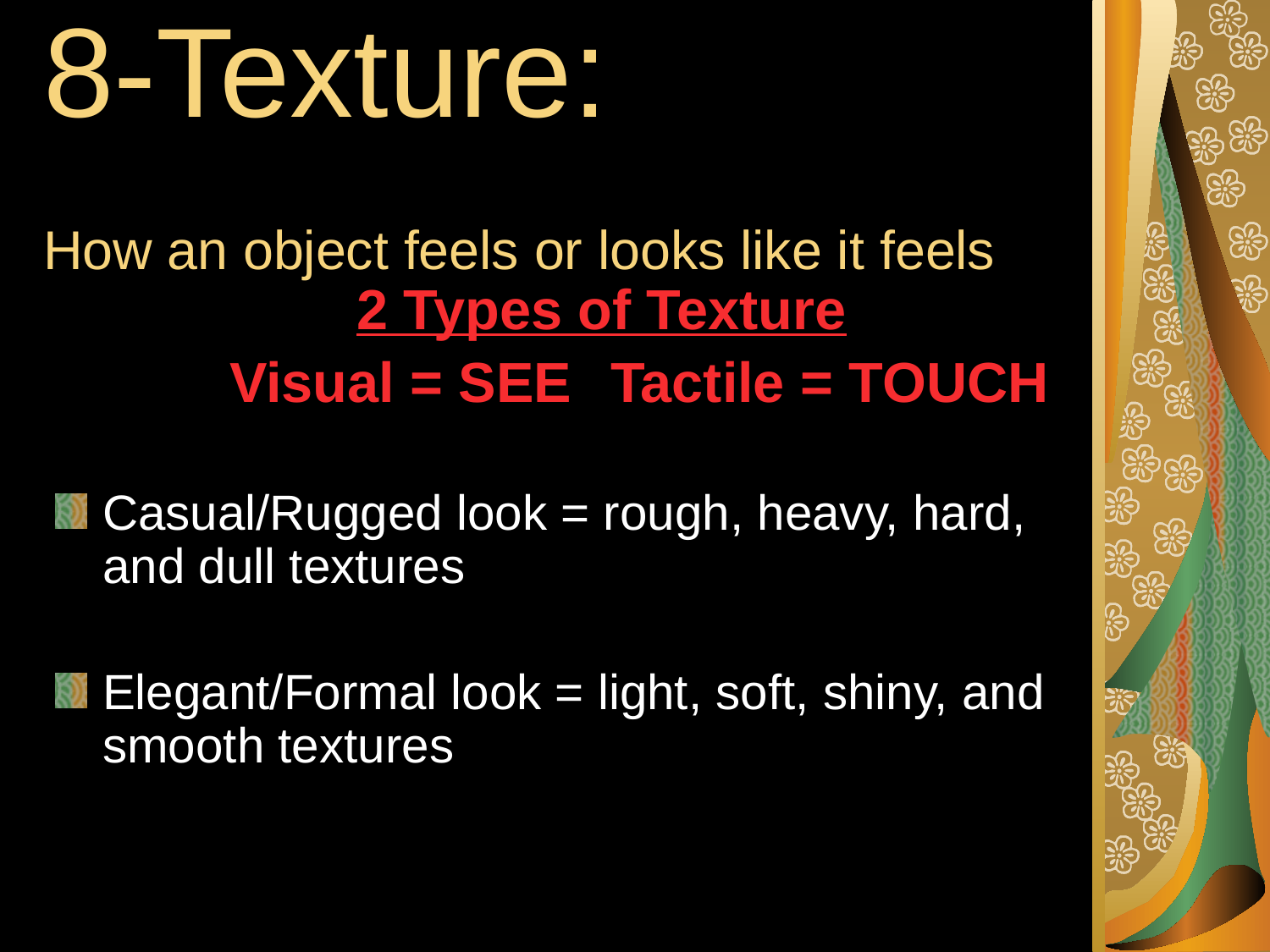

# 8-Texture: How an object feels or looks like it feels
			2 Types of Texture
		Visual = SEE 	Tactile = TOUCH

Casual/Rugged look = rough, heavy, hard, and dull textures

Elegant/Formal look = light, soft, shiny, and smooth textures